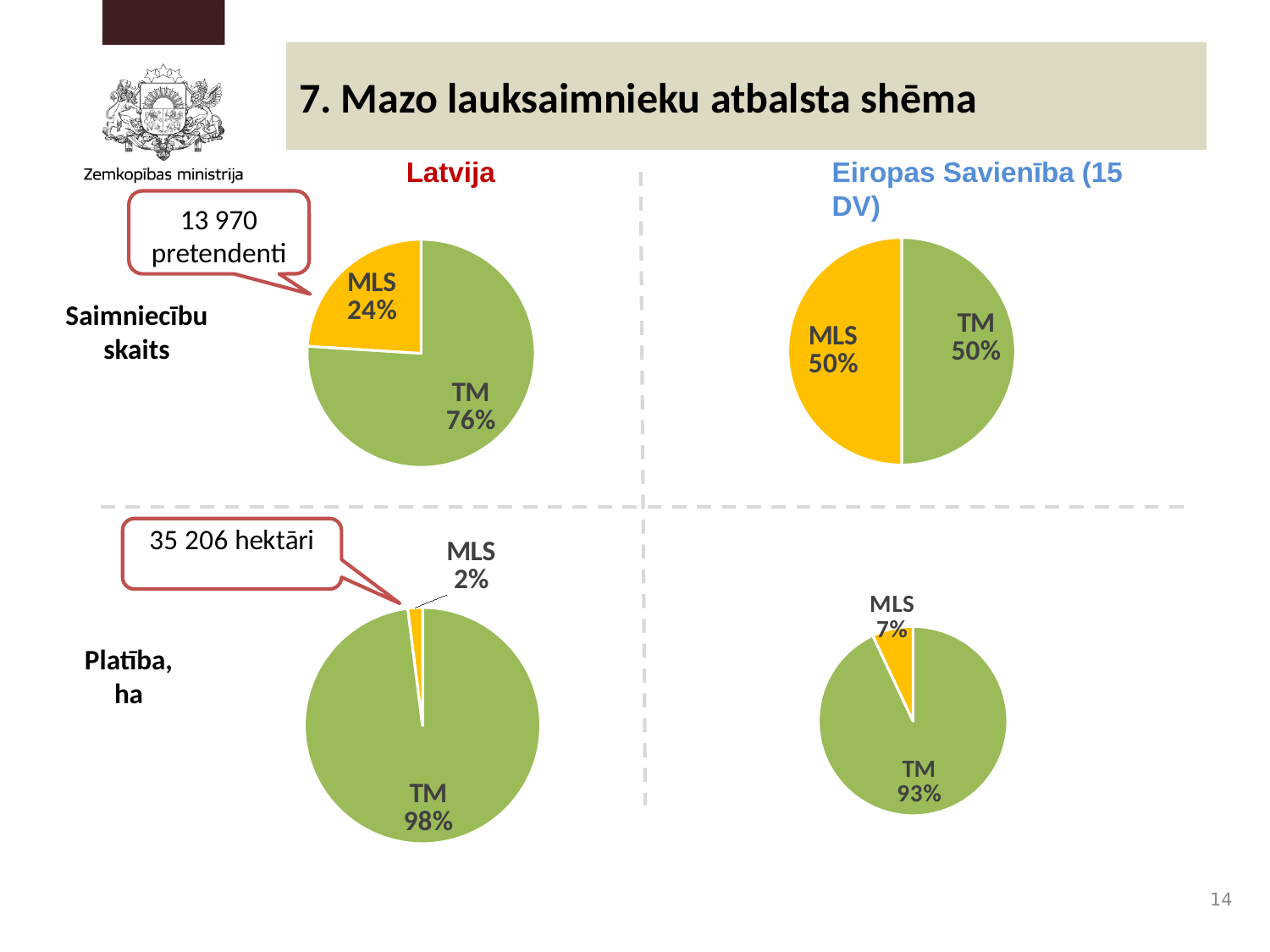

7. Mazo lauksaimnieku atbalsta shēma
Latvija
Eiropas Savienība (15 DV)
13 970 pretendenti

### Chart

| Category | Pretendnetu īpatsvars ES |
|---|---|
| TM | 0.5 |
| MLS | 0.5 |

### Chart

| Category | Pretendnetu īpatsvars Latvijā |
|---|---|
| TM | 0.76 |
| MLS | 0.24 |
Saimniecību skaits

### Chart

| Category | Apsaimniekotā platība Latvijā |
|---|---|
| TM | 0.98 |
| MLS | 0.02 |

### Chart

| Category | Apsaimniekotā platība ES |
|---|---|
| TM | 0.93 |
| MLS | 0.07 |
Platība, ha
14